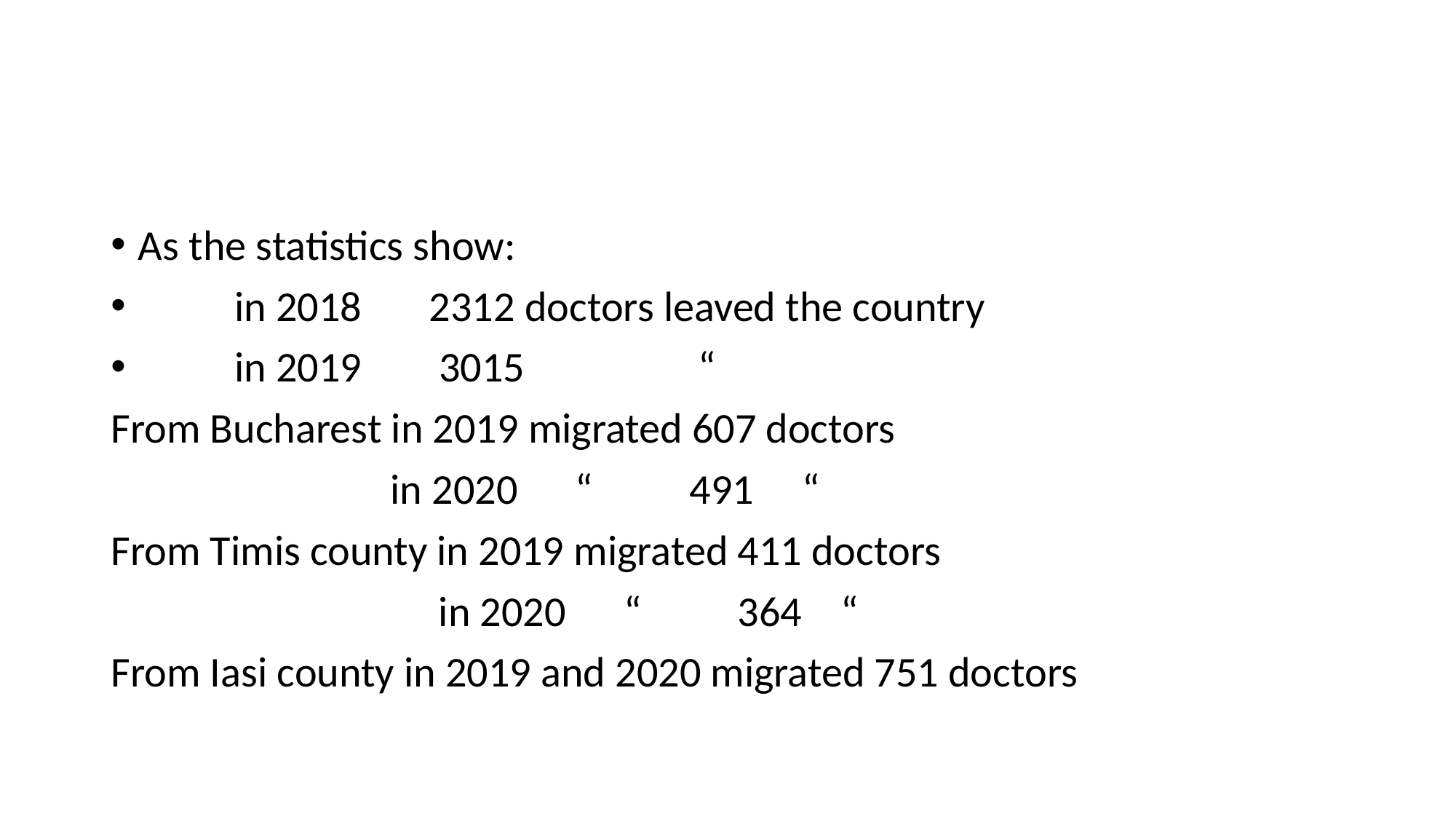

#
As the statistics show:
          in 2018       2312 doctors leaved the country
          in 2019        3015                  “
From Bucharest in 2019 migrated 607 doctors
                             in 2020      “          491     “
From Timis county in 2019 migrated 411 doctors
                                  in 2020      “          364    “
From Iasi county in 2019 and 2020 migrated 751 doctors